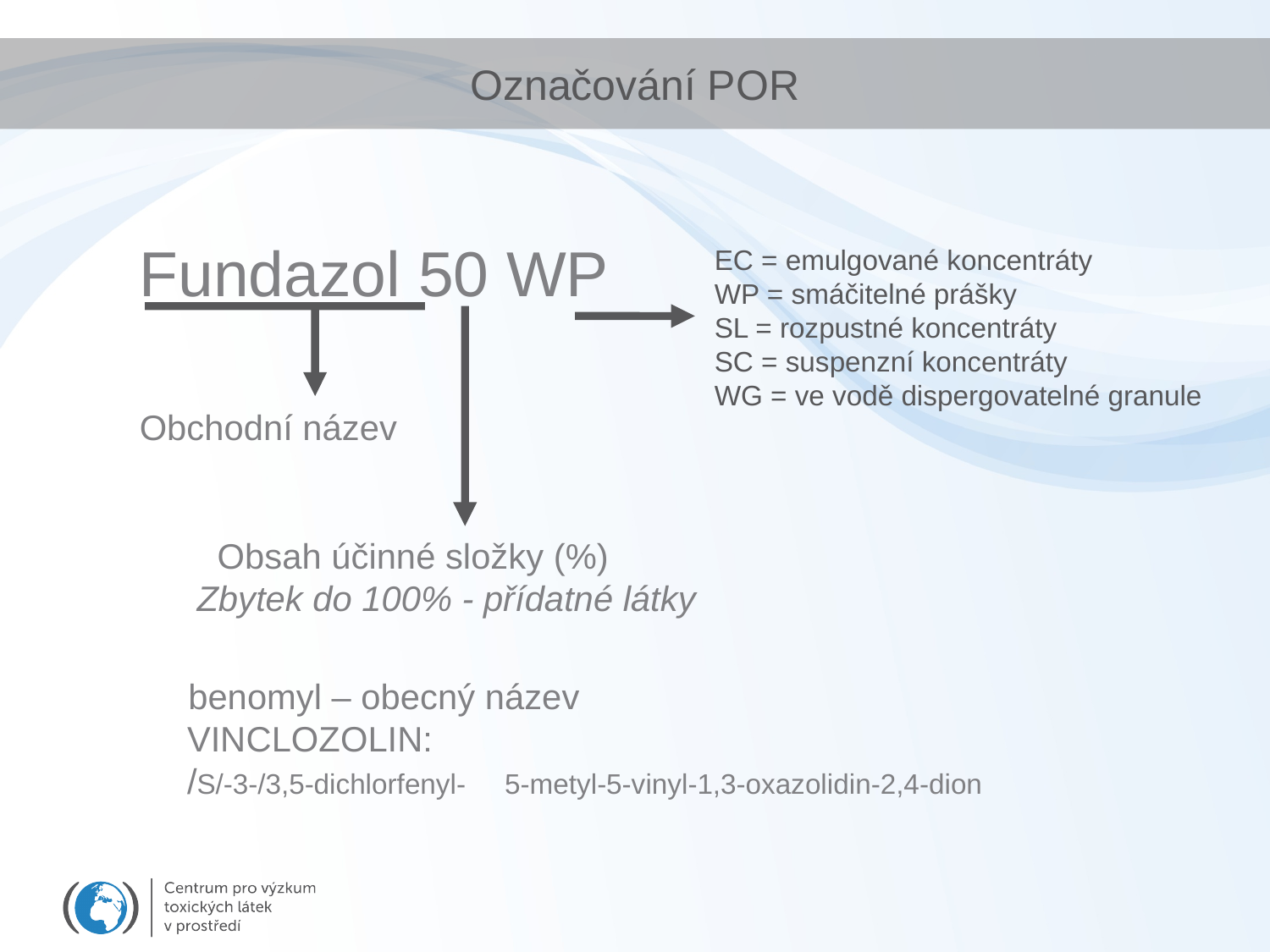

# Označování POR
Fundazol 50 WP

Obchodní název

        Obsah účinné složky (%)
 Zbytek do 100% - přídatné látky

     benomyl – obecný název
VINCLOZOLIN:
/S/-3-/3,5-dichlorfenyl-     5-metyl-5-vinyl-1,3-oxazolidin-2,4-dion

EC = emulgované koncentráty
WP = smáčitelné prášky
SL = rozpustné koncentráty
SC = suspenzní koncentráty
WG = ve vodě dispergovatelné granule